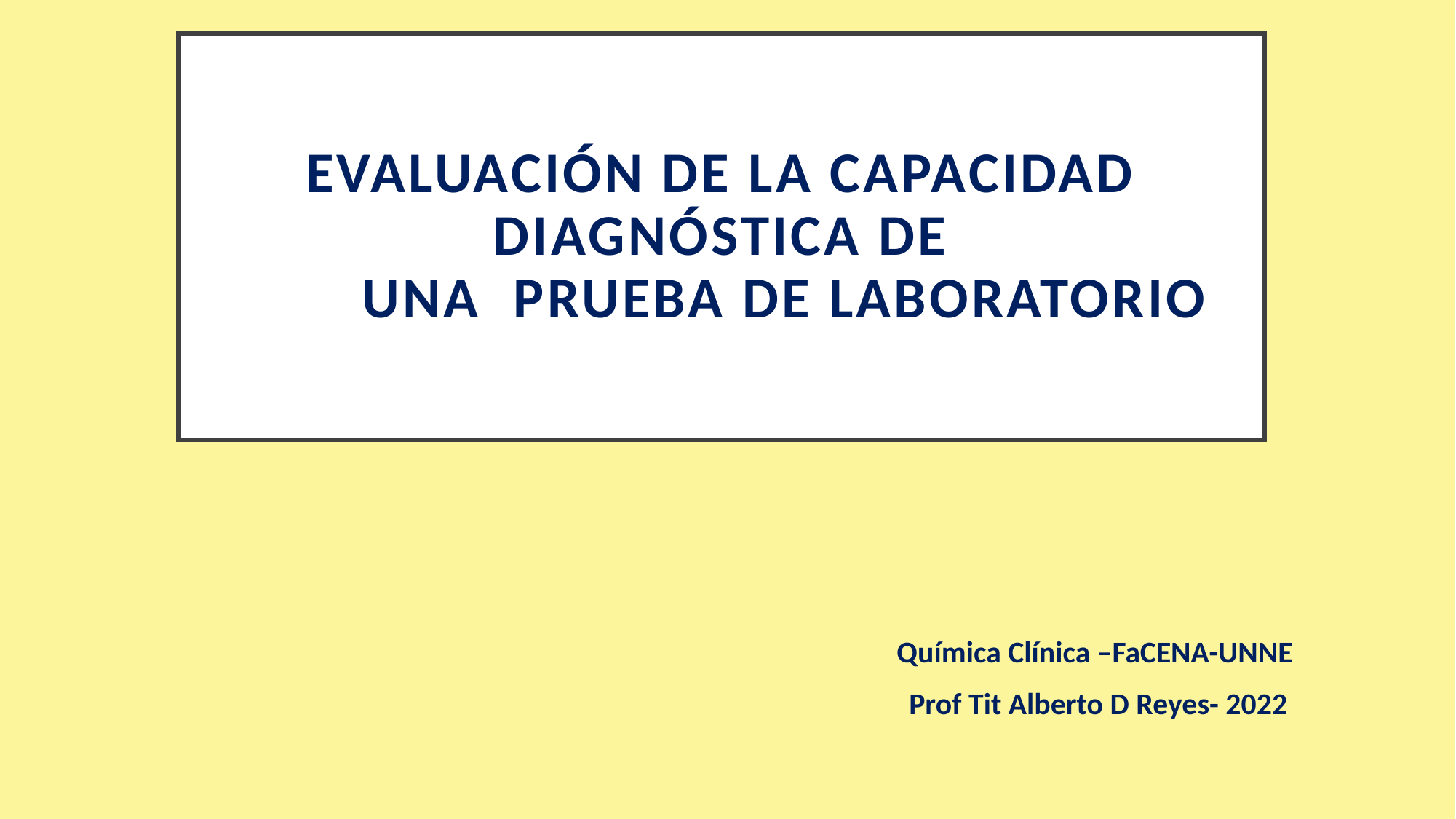

# Evaluación de la capacidad diagnóstica de una  prueba de laboratorio
Química Clínica –FaCENA-UNNE
Prof Tit Alberto D Reyes- 2022